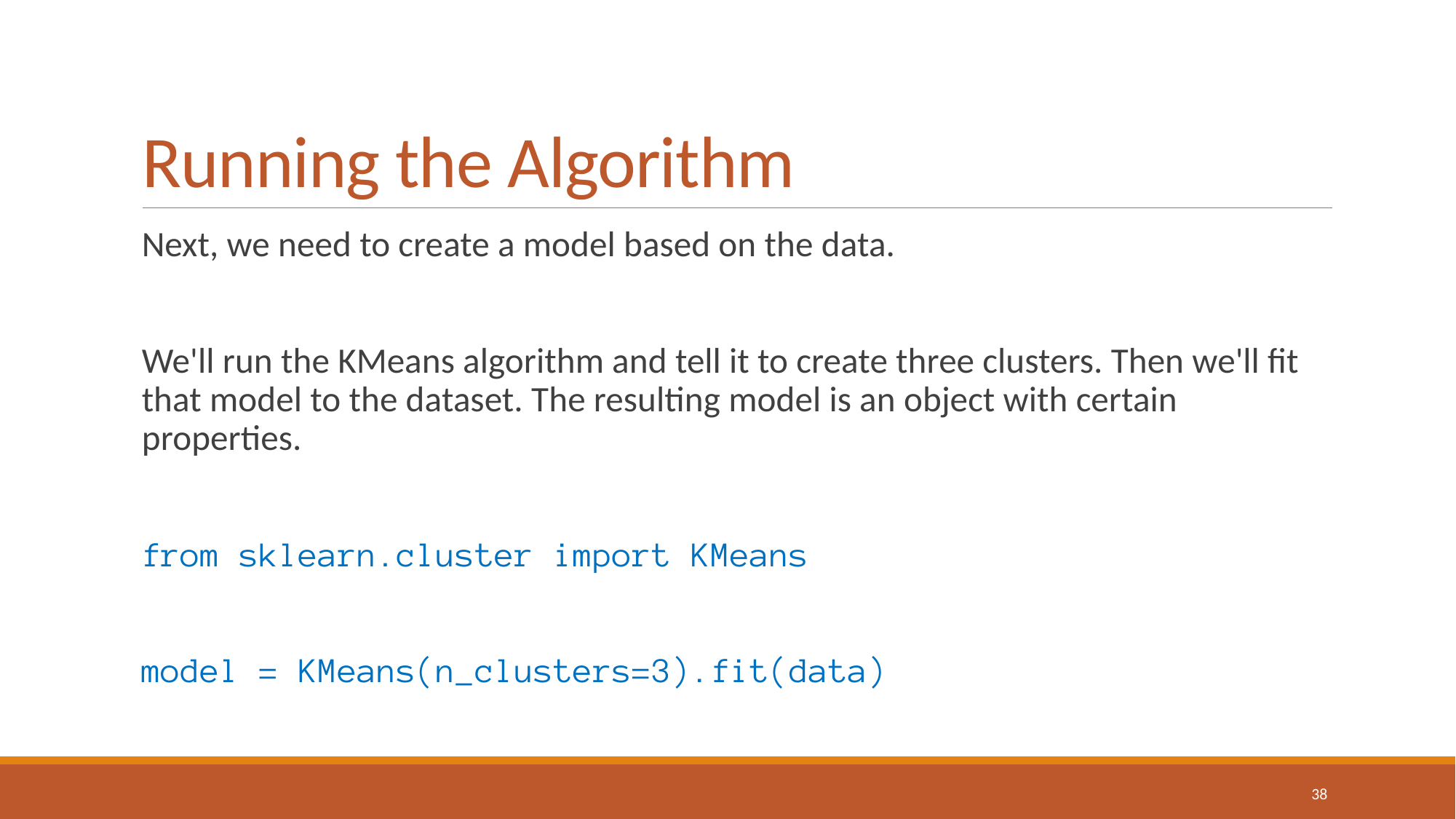

# Running the Algorithm
Next, we need to create a model based on the data.

We'll run the KMeans algorithm and tell it to create three clusters. Then we'll fit that model to the dataset. The resulting model is an object with certain properties.

from sklearn.cluster import KMeans

model = KMeans(n_clusters=3).fit(data)
38